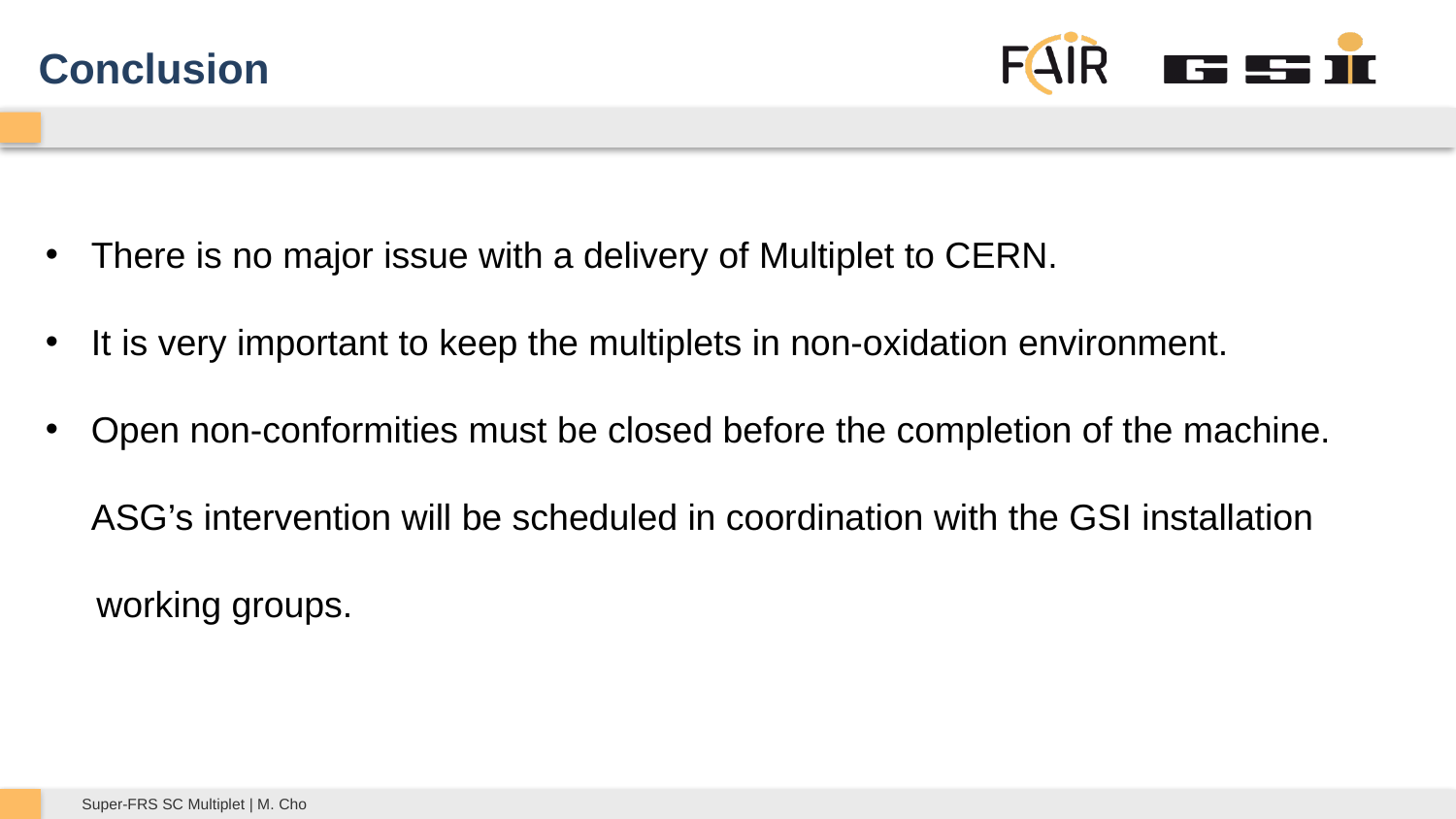

# Conclusion
There is no major issue with a delivery of Multiplet to CERN.
It is very important to keep the multiplets in non-oxidation environment.
Open non-conformities must be closed before the completion of the machine.
ASG’s intervention will be scheduled in coordination with the GSI installation
     working groups.
Super-FRS SC Multiplet | M. Cho